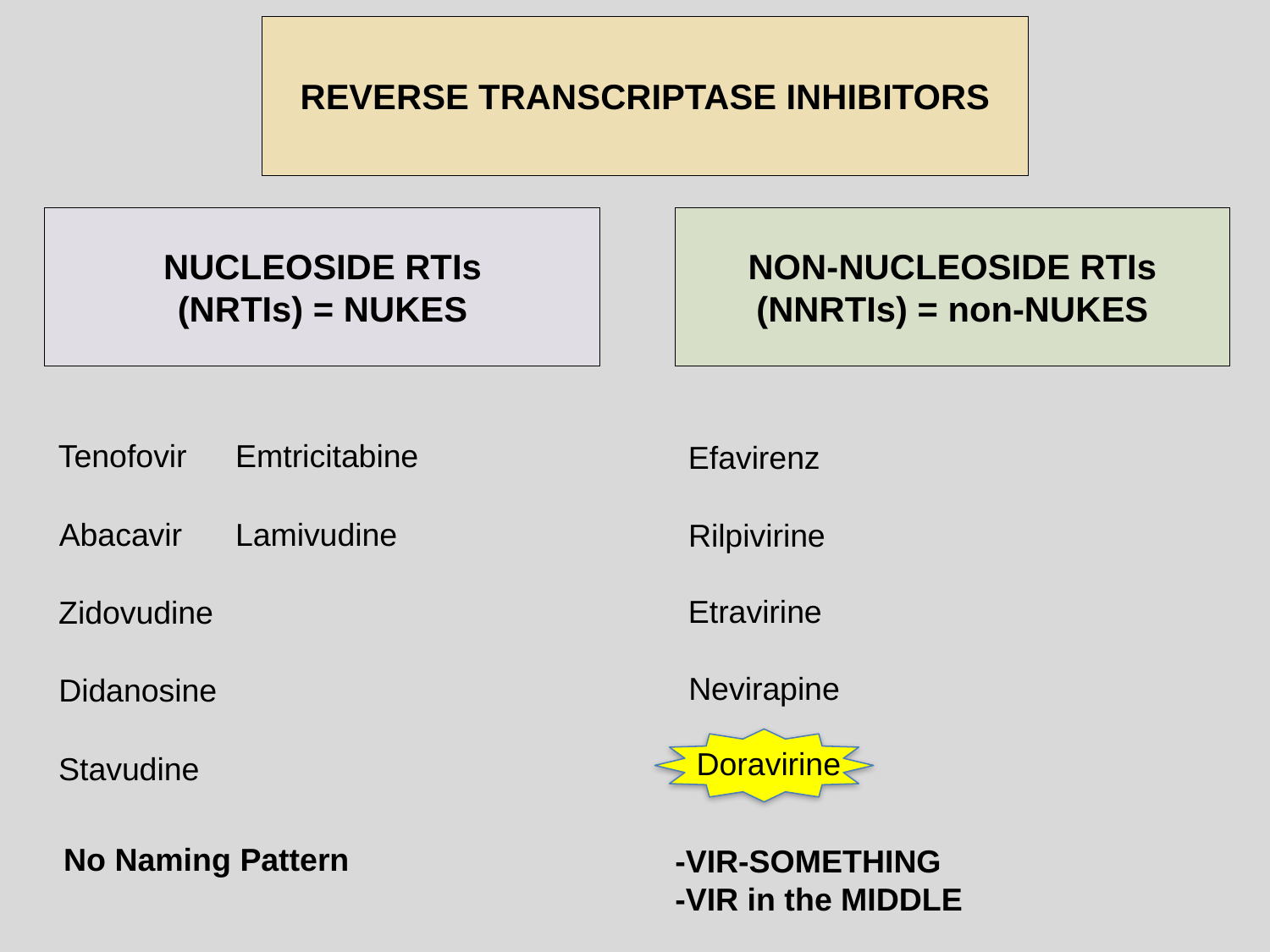

# REVERSE TRANSCRIPTASE INHIBITORS
NUCLEOSIDE RTIs
(NRTIs) = NUKES
NON-NUCLEOSIDE RTIs
(NNRTIs) = non-NUKES
Tenofovir
Emtricitabine
Efavirenz
Abacavir
Lamivudine
Rilpivirine
Etravirine
Zidovudine
Nevirapine
Didanosine

Doravirine
Stavudine
No Naming Pattern
-VIR-SOMETHING
-VIR in the MIDDLE